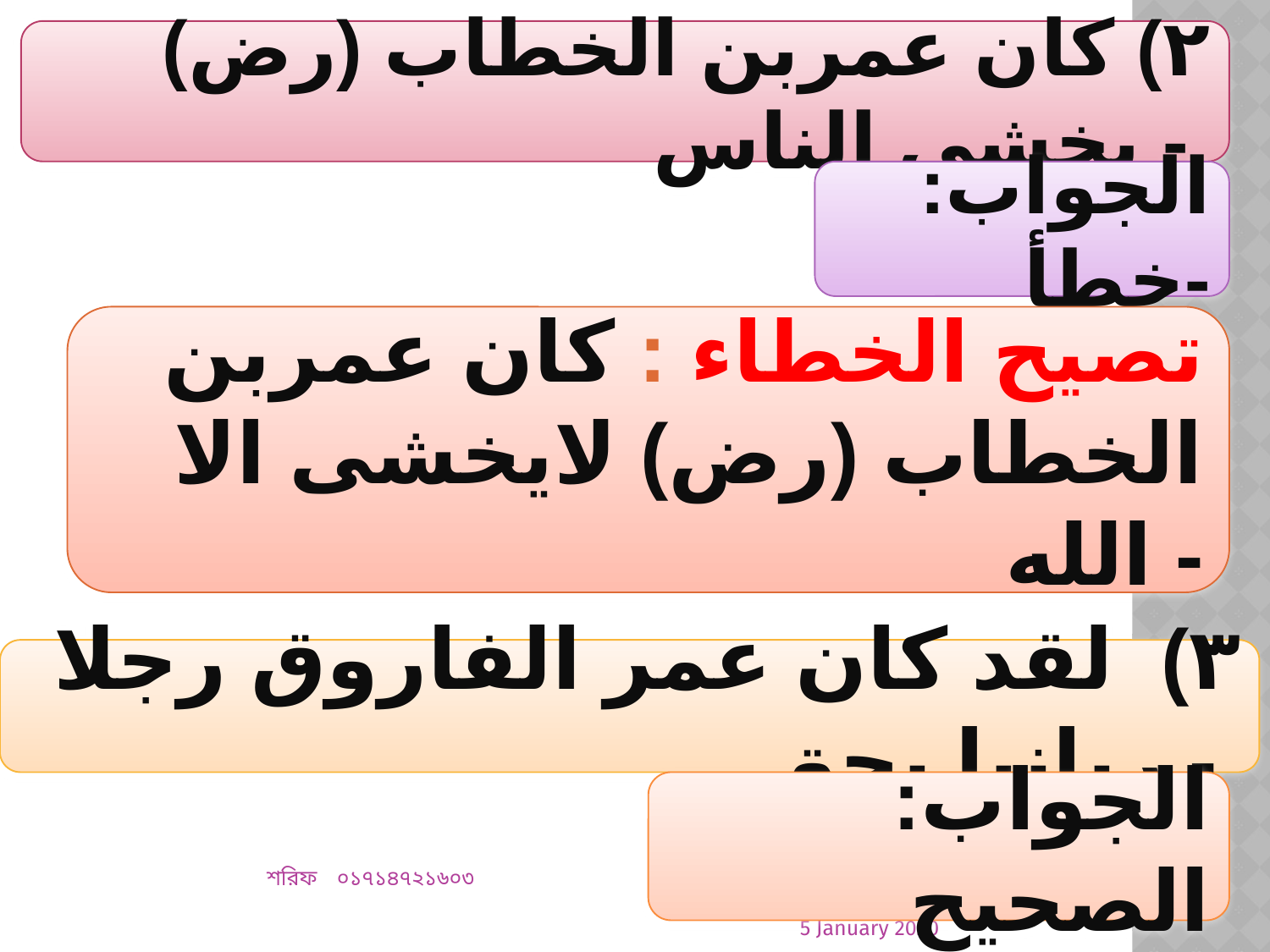

٢) كان عمربن الخطاب (رض) يخشى الناس -
الجواب: خطأ-
تصيح الخطاء : كان عمربن الخطاب (رض) لايخشى الا الله -
٣)  لقد كان عمر الفاروق رجلا ربانيا بحق -
الجواب: الصحيح
শরিফ   ০১৭১৪৭২১৬০৩

5 January 2020